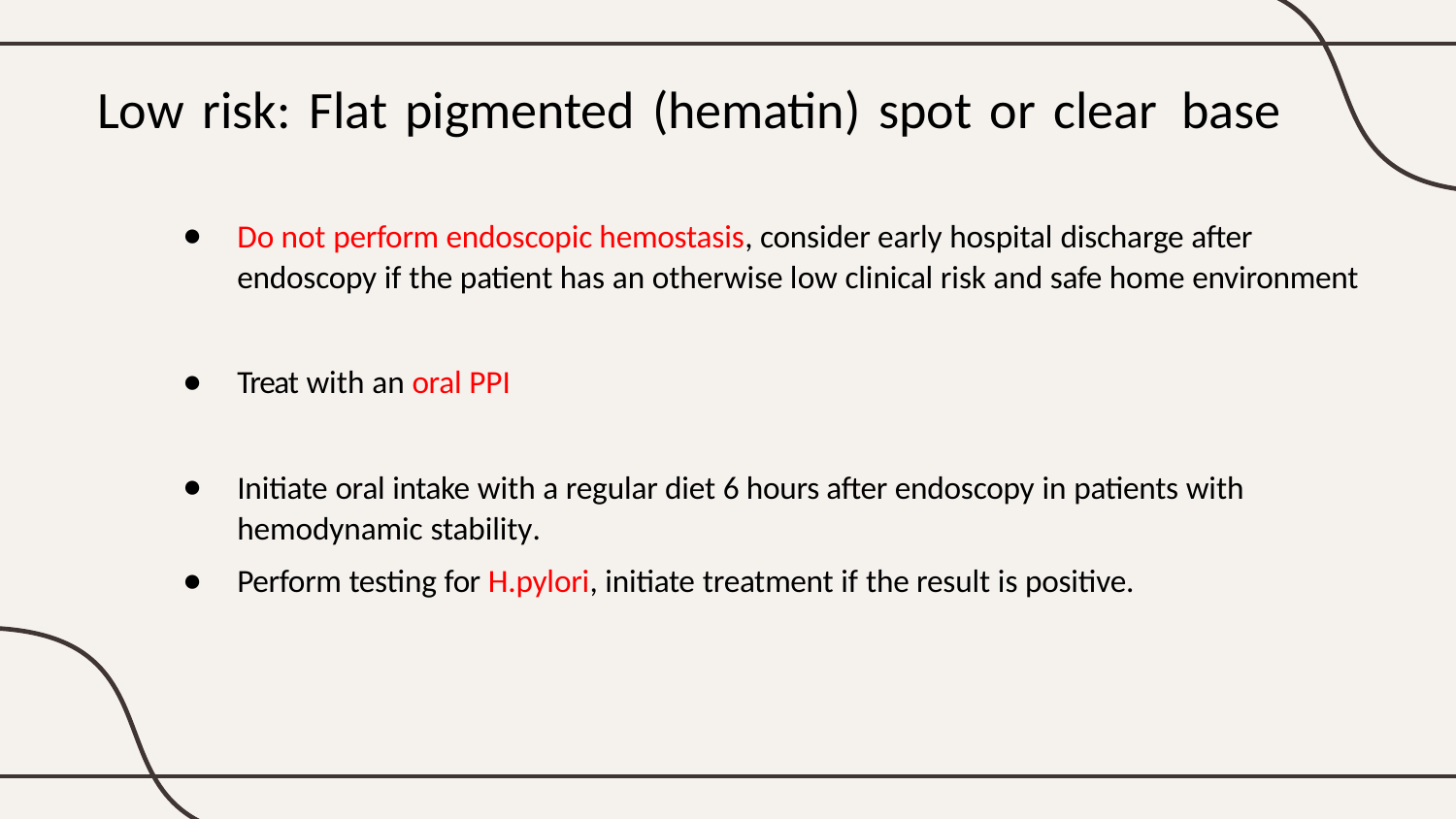

Low risk: Flat pigmented (hematin) spot or clear  base
Do not perform endoscopic hemostasis, consider early hospital discharge after endoscopy if the patient has an otherwise low clinical risk and safe home environment

Treat with an oral PPI

Initiate oral intake with a regular diet 6 hours after endoscopy in patients with hemodynamic stability.
Perform testing for H.pylori, initiate treatment if the result is positive.